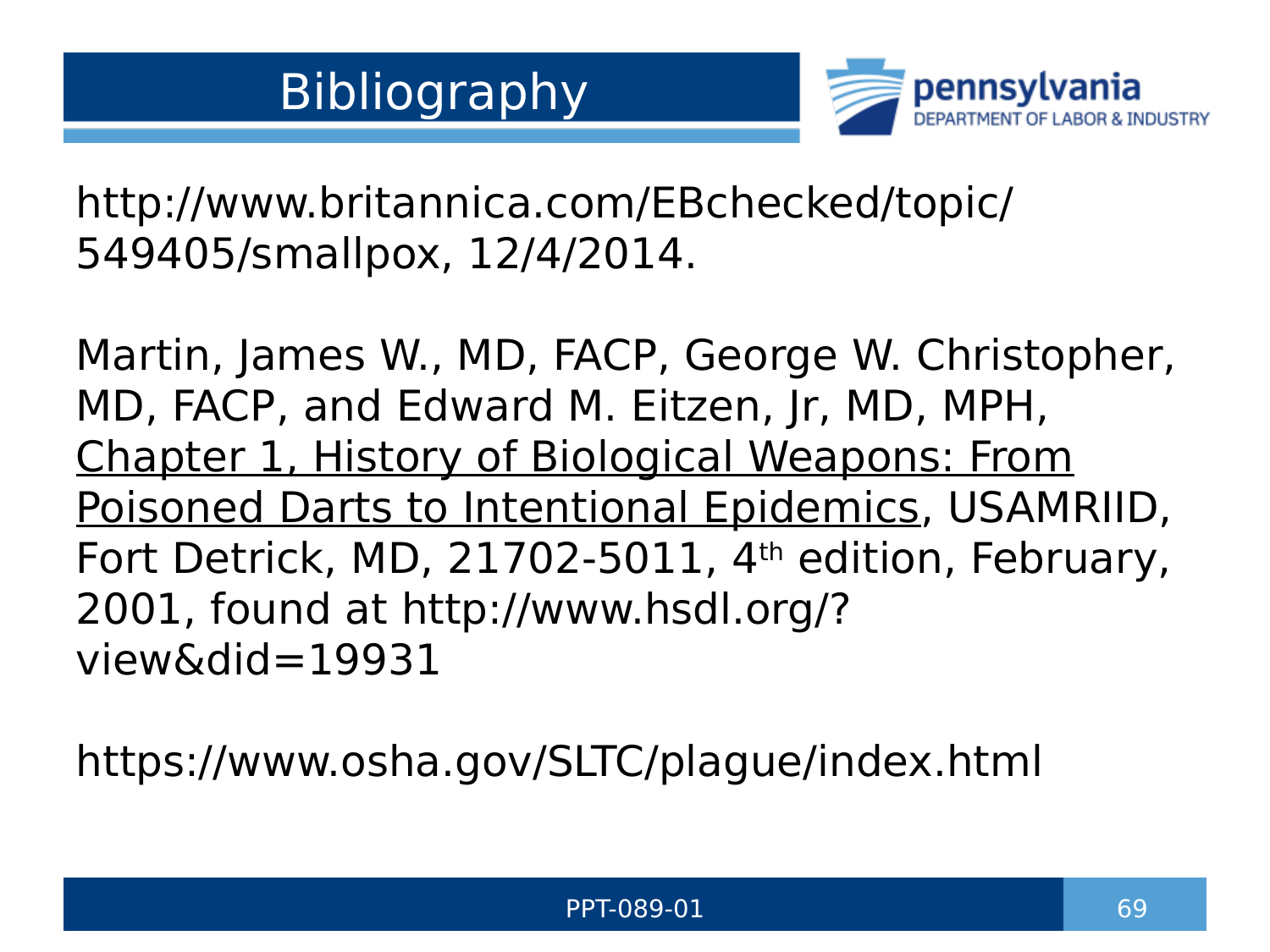

# Bibliography
http://www.britannica.com/EBchecked/topic/549405/smallpox, 12/4/2014.

Martin, James W., MD, FACP, George W. Christopher, MD, FACP, and Edward M. Eitzen, Jr, MD, MPH, Chapter 1, History of Biological Weapons: From Poisoned Darts to Intentional Epidemics, USAMRIID, Fort Detrick, MD, 21702-5011, 4th edition, February, 2001, found at http://www.hsdl.org/?view&did=19931

https://www.osha.gov/SLTC/plague/index.html

PPT-089-01
69